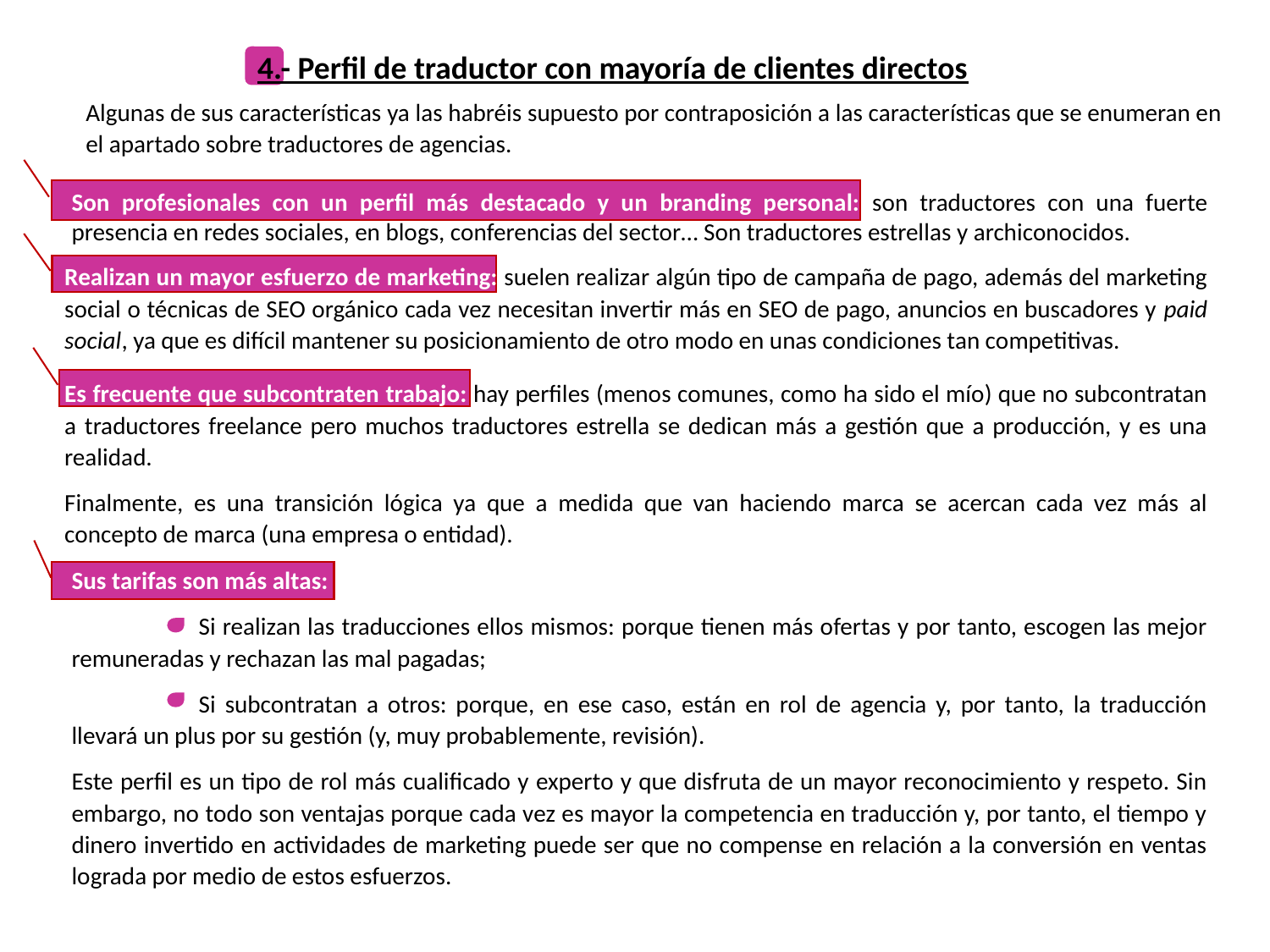

4.- Perfil de traductor con mayoría de clientes directos

Algunas de sus características ya las habréis supuesto por contraposición a las características que se enumeran en el apartado sobre traductores de agencias.

Son profesionales con un perfil más destacado y un branding personal: son traductores con una fuerte presencia en redes sociales, en blogs, conferencias del sector… Son traductores estrellas y archiconocidos.
Realizan un mayor esfuerzo de marketing: suelen realizar algún tipo de campaña de pago, además del marketing social o técnicas de SEO orgánico cada vez necesitan invertir más en SEO de pago, anuncios en buscadores y paid social, ya que es difícil mantener su posicionamiento de otro modo en unas condiciones tan competitivas.

Es frecuente que subcontraten trabajo: hay perfiles (menos comunes, como ha sido el mío) que no subcontratan a traductores freelance pero muchos traductores estrella se dedican más a gestión que a producción, y es una realidad.
Finalmente, es una transición lógica ya que a medida que van haciendo marca se acercan cada vez más al concepto de marca (una empresa o entidad).

Sus tarifas son más altas:
	Si realizan las traducciones ellos mismos: porque tienen más ofertas y por tanto, escogen las mejor remuneradas y rechazan las mal pagadas;
	Si subcontratan a otros: porque, en ese caso, están en rol de agencia y, por tanto, la traducción llevará un plus por su gestión (y, muy probablemente, revisión).
Este perfil es un tipo de rol más cualificado y experto y que disfruta de un mayor reconocimiento y respeto. Sin embargo, no todo son ventajas porque cada vez es mayor la competencia en traducción y, por tanto, el tiempo y dinero invertido en actividades de marketing puede ser que no compense en relación a la conversión en ventas lograda por medio de estos esfuerzos.